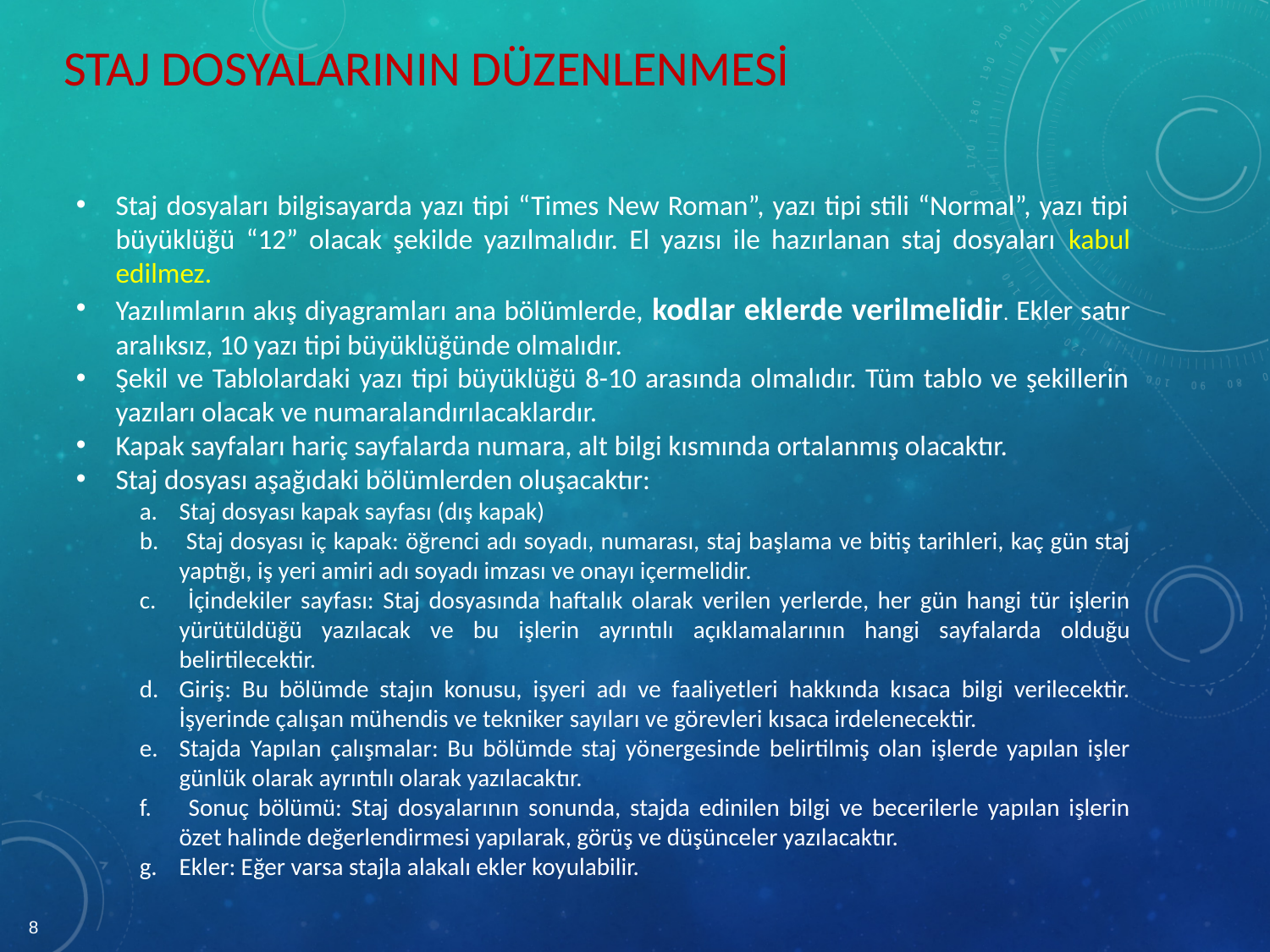

Staj Dosyalarının DÜZENLENMESİ
Staj dosyaları bilgisayarda yazı tipi “Times New Roman”, yazı tipi stili “Normal”, yazı tipi büyüklüğü “12” olacak şekilde yazılmalıdır. El yazısı ile hazırlanan staj dosyaları kabul edilmez.
Yazılımların akış diyagramları ana bölümlerde, kodlar eklerde verilmelidir. Ekler satır aralıksız, 10 yazı tipi büyüklüğünde olmalıdır.
Şekil ve Tablolardaki yazı tipi büyüklüğü 8-10 arasında olmalıdır. Tüm tablo ve şekillerin yazıları olacak ve numaralandırılacaklardır.
Kapak sayfaları hariç sayfalarda numara, alt bilgi kısmında ortalanmış olacaktır.
Staj dosyası aşağıdaki bölümlerden oluşacaktır:
Staj dosyası kapak sayfası (dış kapak)
 Staj dosyası iç kapak: öğrenci adı soyadı, numarası, staj başlama ve bitiş tarihleri, kaç gün staj yaptığı, iş yeri amiri adı soyadı imzası ve onayı içermelidir.
 İçindekiler sayfası: Staj dosyasında haftalık olarak verilen yerlerde, her gün hangi tür işlerin yürütüldüğü yazılacak ve bu işlerin ayrıntılı açıklamalarının hangi sayfalarda olduğu belirtilecektir.
Giriş: Bu bölümde stajın konusu, işyeri adı ve faaliyetleri hakkında kısaca bilgi verilecektir. İşyerinde çalışan mühendis ve tekniker sayıları ve görevleri kısaca irdelenecektir.
Stajda Yapılan çalışmalar: Bu bölümde staj yönergesinde belirtilmiş olan işlerde yapılan işler günlük olarak ayrıntılı olarak yazılacaktır.
 Sonuç bölümü: Staj dosyalarının sonunda, stajda edinilen bilgi ve becerilerle yapılan işlerin özet halinde değerlendirmesi yapılarak, görüş ve düşünceler yazılacaktır.
Ekler: Eğer varsa stajla alakalı ekler koyulabilir.
8